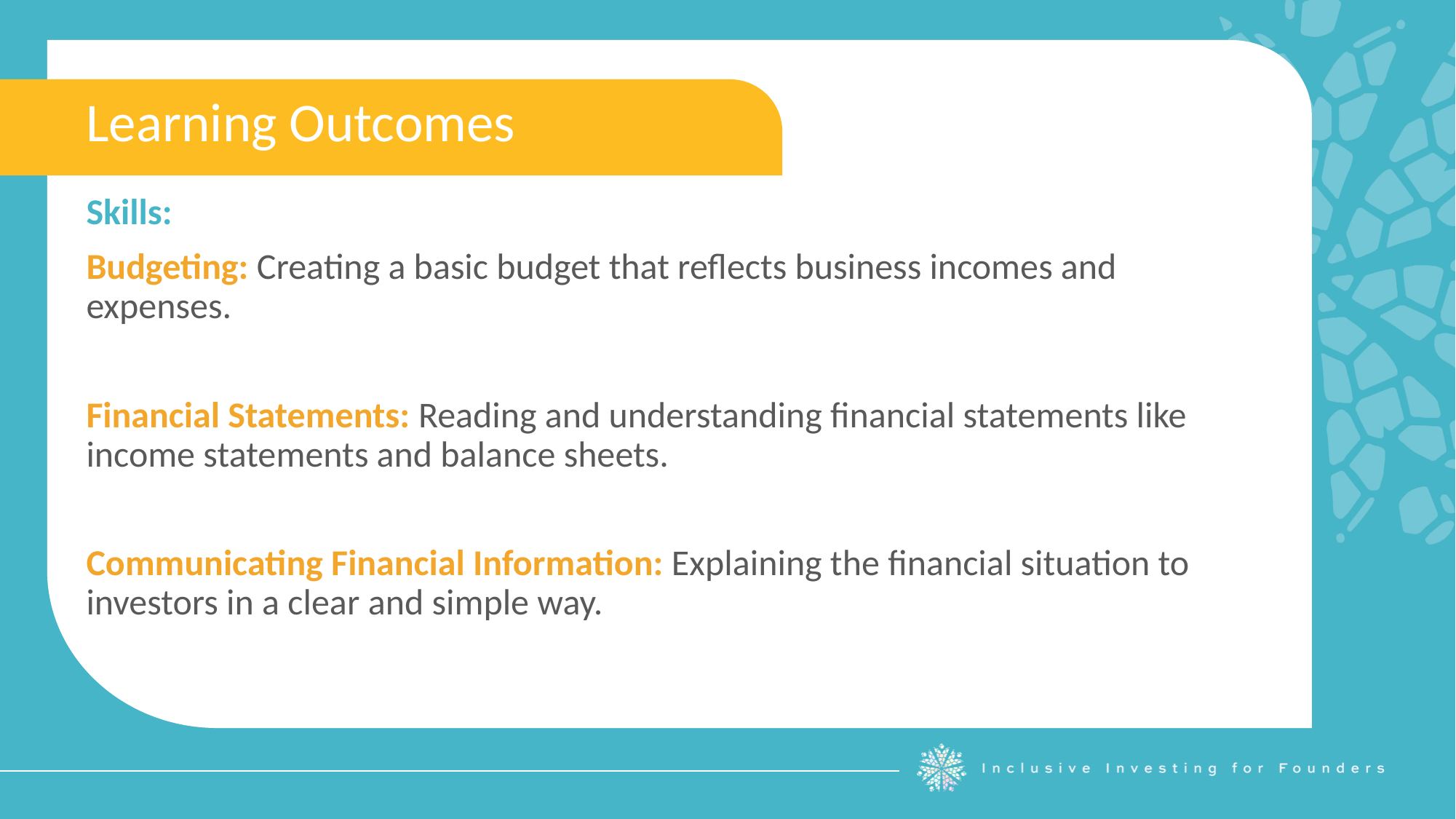

Learning Outcomes

Skills:
Budgeting: Creating a basic budget that reflects business incomes and expenses.

Financial Statements: Reading and understanding financial statements like income statements and balance sheets.

Communicating Financial Information: Explaining the financial situation to investors in a clear and simple way.